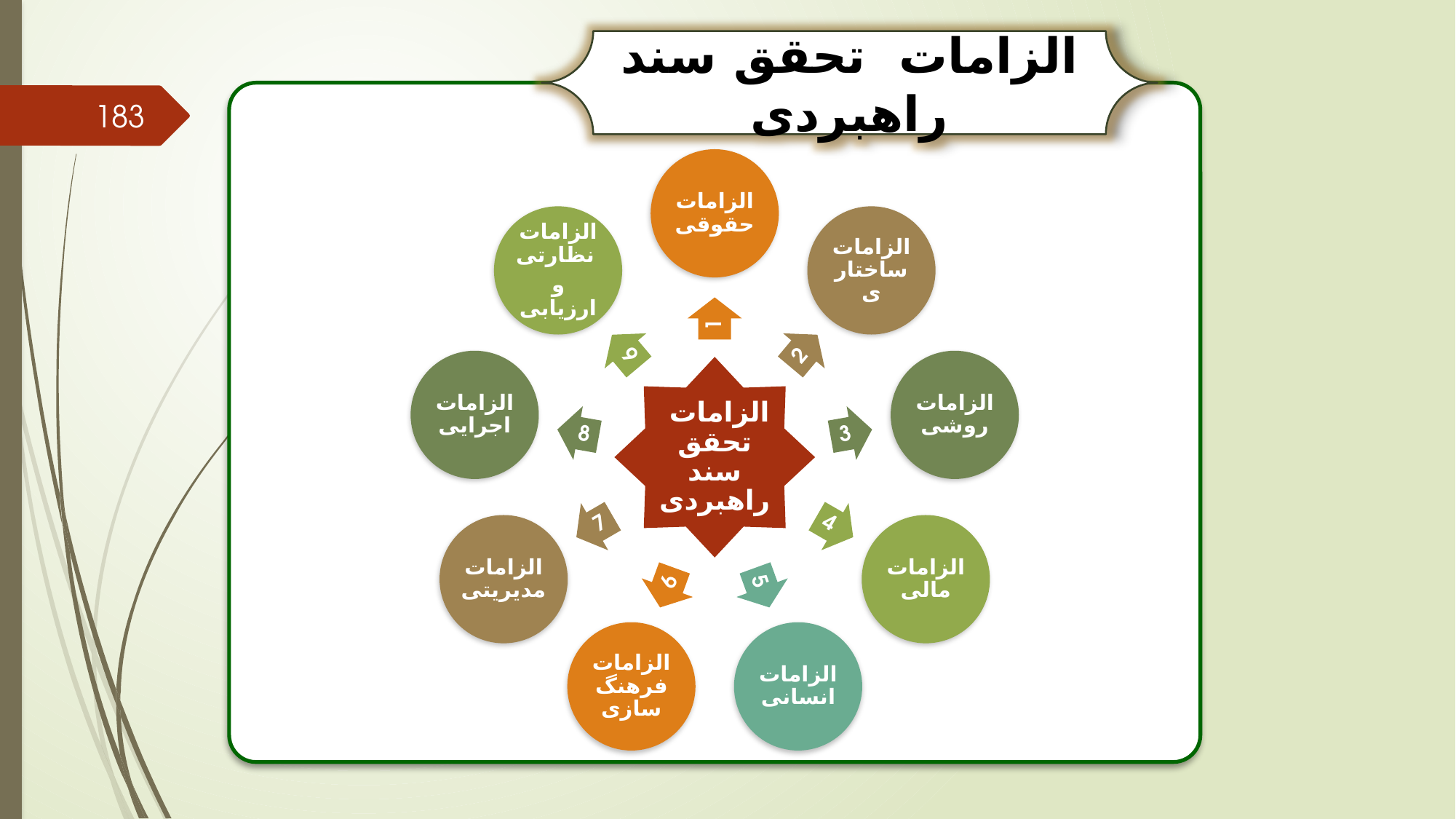

الزامات  تحقق سند راهبردی

183
الزامات  تحقق سند راهبردی
1
الزامات حقوقی
2
الزامات ساختاری
3
الزامات روشی
4
الزامات مالی
5
الزامات انسانی
6
الزامات فرهنگ سازی
7
الزامات مدیریتی
8
الزامات اجرایی
9
الزامات نظارتی
و ارزیابی